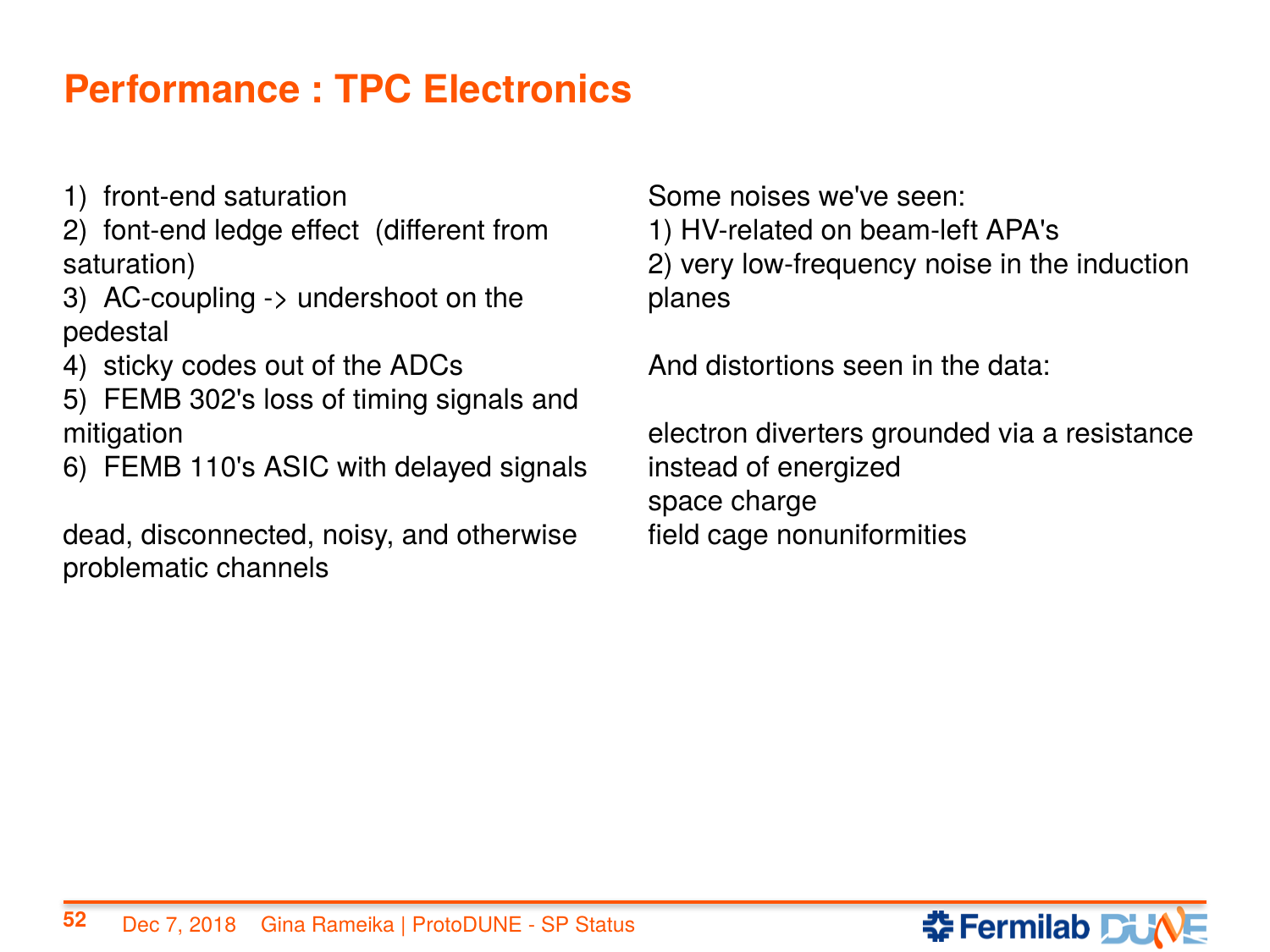

# Performance : TPC Electronics
1)  front-end saturation
2)  font-end ledge effect  (different from saturation)
3)  AC-coupling -> undershoot on the pedestal
4)  sticky codes out of the ADCs
5)  FEMB 302's loss of timing signals and mitigation
6)  FEMB 110's ASIC with delayed signals

dead, disconnected, noisy, and otherwise problematic channels

Some noises we've seen:
1) HV-related on beam-left APA's
2) very low-frequency noise in the induction planes

And distortions seen in the data:

electron diverters grounded via a resistance instead of energized
space charge
field cage nonuniformities

52
Dec 7, 2018
Gina Rameika | ProtoDUNE - SP Status